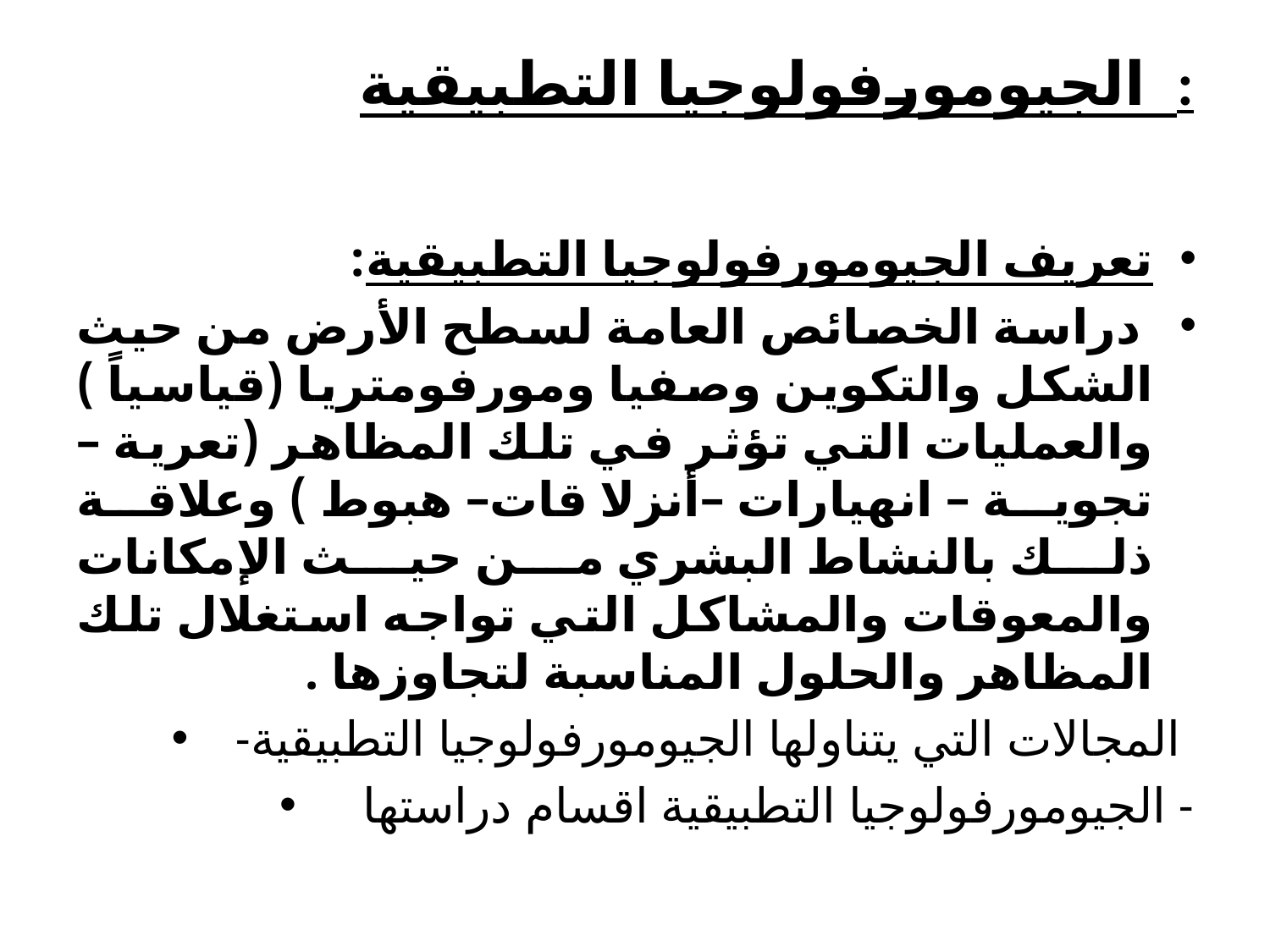

# الجيومورفولوجيا التطبيقية  :
تعريف الجيومورفولوجيا التطبيقية:
 دراسة الخصائص العامة لسطح الأرض من حيث الشكل والتكوين وصفيا ومورفومتريا (قياسياً ) والعمليات التي تؤثر في تلك المظاهر (تعرية – تجوية – انهيارات –أنزلا قات– هبوط ) وعلاقة ذلك بالنشاط البشري من حيث الإمكانات والمعوقات والمشاكل التي تواجه استغلال تلك المظاهر والحلول المناسبة لتجاوزها .
-المجالات التي يتناولها الجيومورفولوجيا التطبيقية
الجيومورفولوجيا التطبيقية اقسام دراستها -